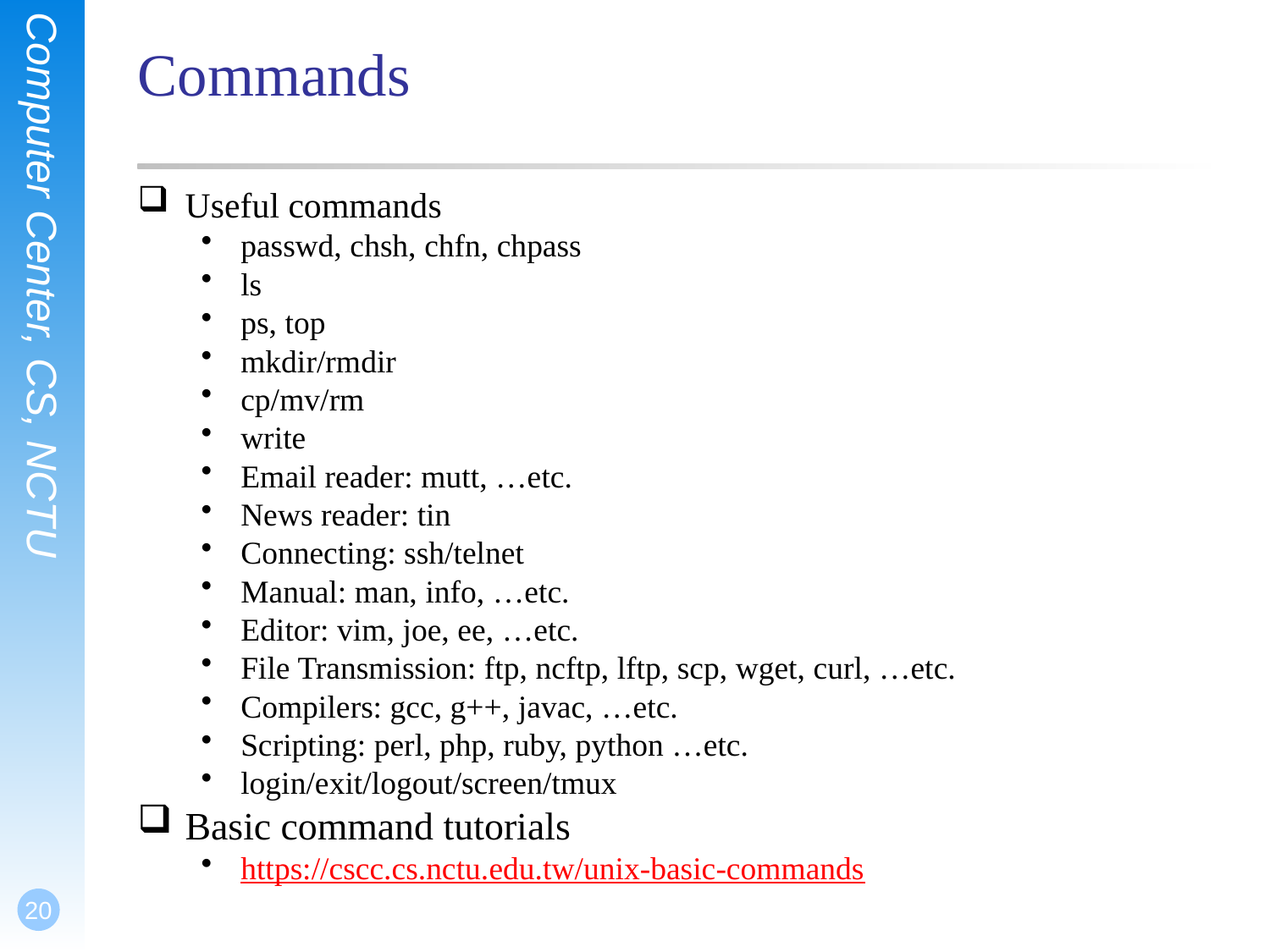

# Commands
Useful commands
passwd, chsh, chfn, chpass
ls
ps, top
mkdir/rmdir
cp/mv/rm
write
Email reader: mutt, …etc.
News reader: tin
Connecting: ssh/telnet
Manual: man, info, …etc.
Editor: vim, joe, ee, …etc.
File Transmission: ftp, ncftp, lftp, scp, wget, curl, …etc.
Compilers: gcc, g++, javac, …etc.
Scripting: perl, php, ruby, python …etc.
login/exit/logout/screen/tmux
Basic command tutorials
https://cscc.cs.nctu.edu.tw/unix-basic-commands